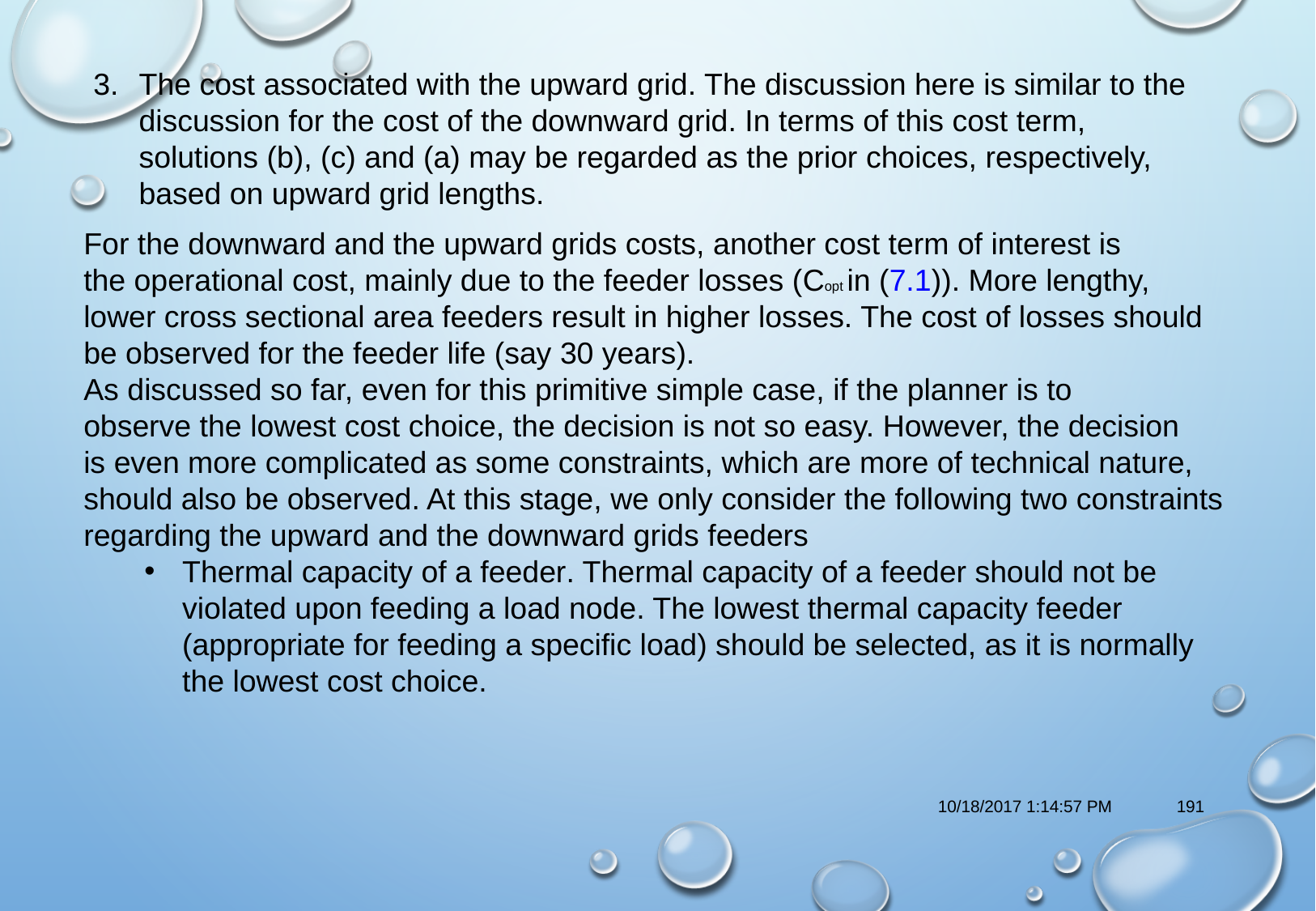

The cost associated with the upward grid. The discussion here is similar to the discussion for the cost of the downward grid. In terms of this cost term, solutions (b), (c) and (a) may be regarded as the prior choices, respectively, based on upward grid lengths.
For the downward and the upward grids costs, another cost term of interest is
the operational cost, mainly due to the feeder losses (Copt in (7.1)). More lengthy,
lower cross sectional area feeders result in higher losses. The cost of losses should
be observed for the feeder life (say 30 years).
As discussed so far, even for this primitive simple case, if the planner is to
observe the lowest cost choice, the decision is not so easy. However, the decision
is even more complicated as some constraints, which are more of technical nature,
should also be observed. At this stage, we only consider the following two constraints
regarding the upward and the downward grids feeders
Thermal capacity of a feeder. Thermal capacity of a feeder should not be violated upon feeding a load node. The lowest thermal capacity feeder (appropriate for feeding a specific load) should be selected, as it is normally the lowest cost choice.

10/18/2017 1:14:57 PM
191